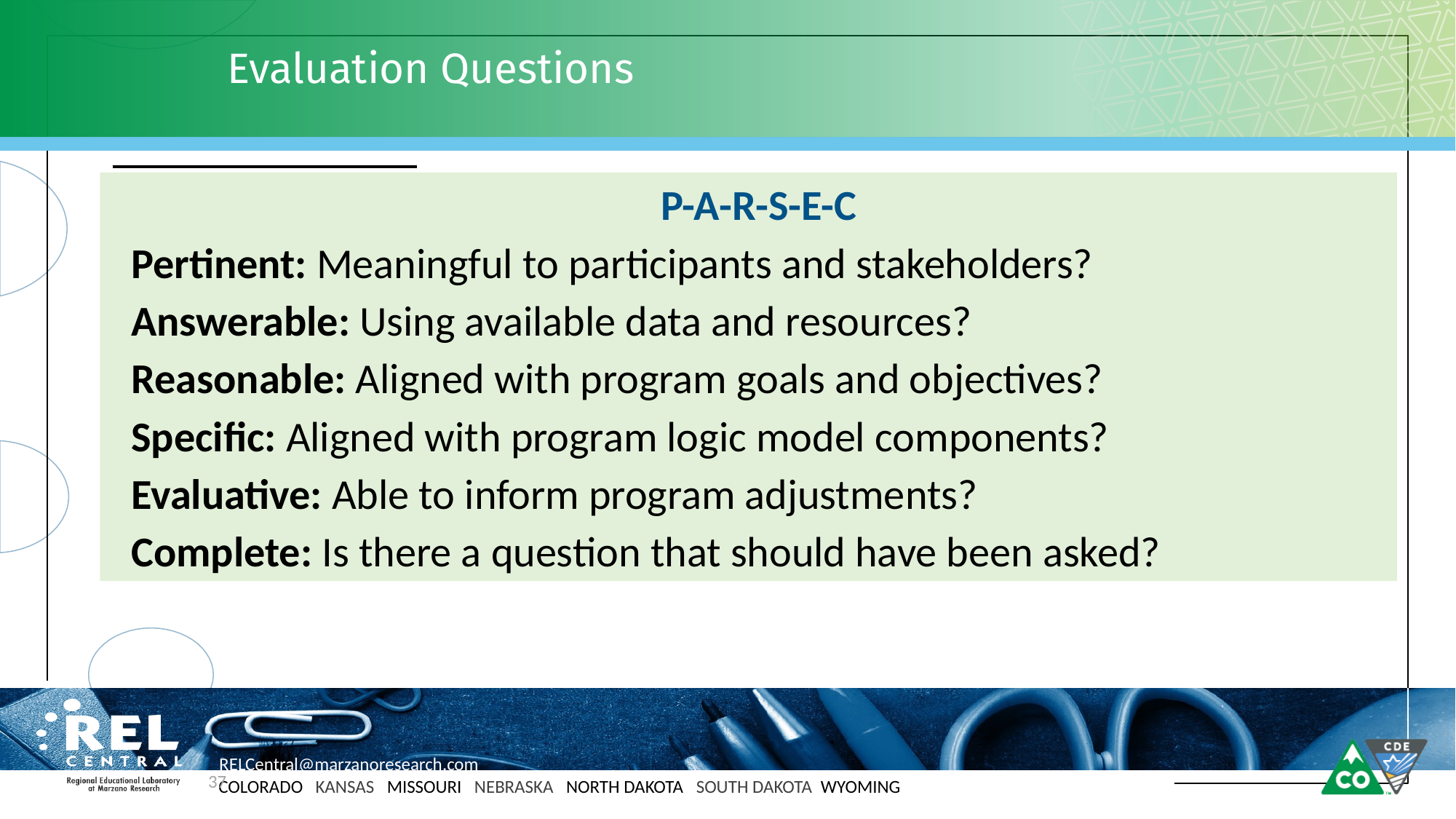

# Evaluation Questions
P-A-R-S-E-C
Pertinent: Meaningful to participants and stakeholders?
Answerable: Using available data and resources?
Reasonable: Aligned with program goals and objectives?
Specific: Aligned with program logic model components?
Evaluative: Able to inform program adjustments?
Complete: Is there a question that should have been asked?
37